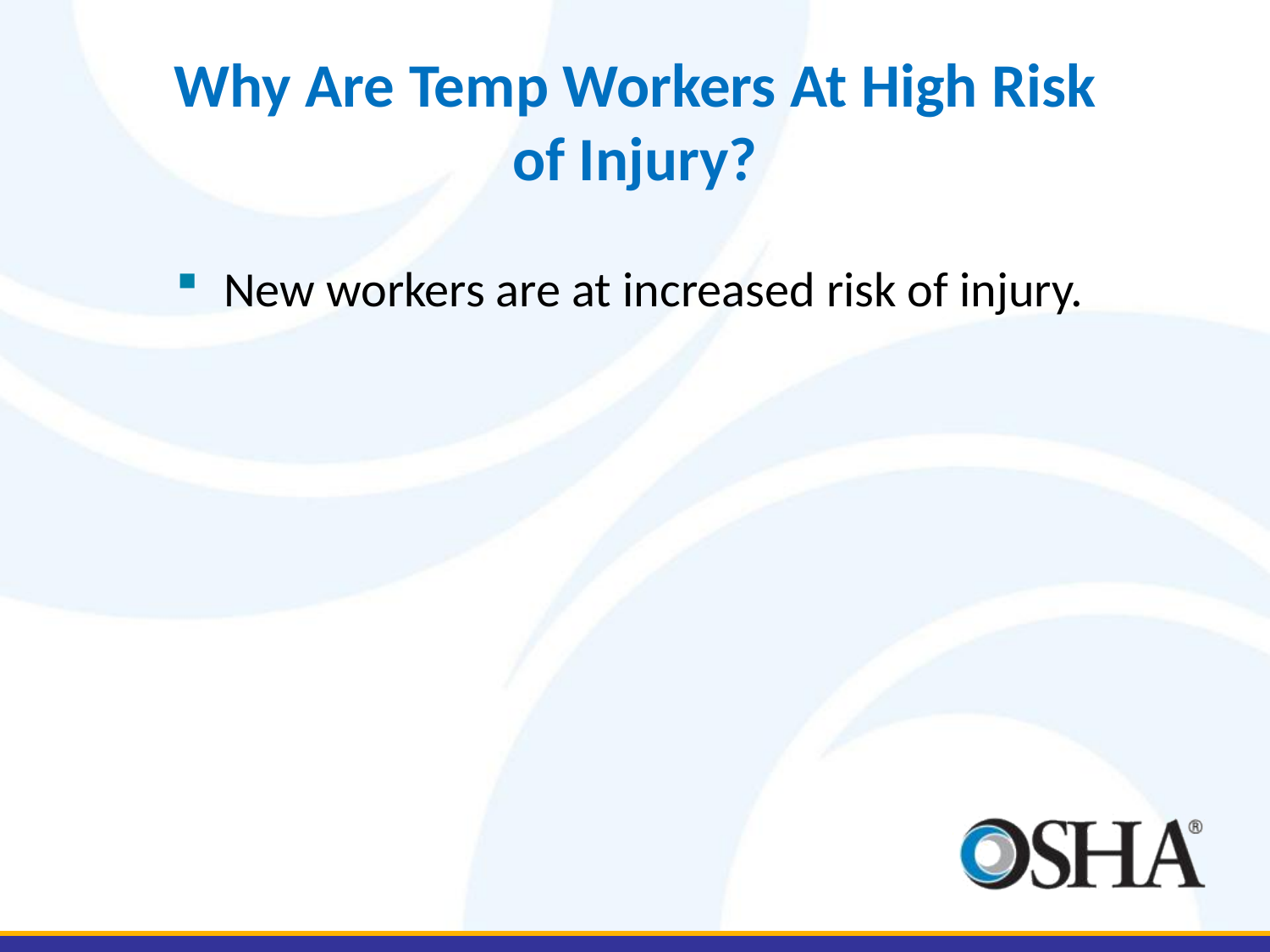

Why Are Temp Workers At High Risk of Injury?
New workers are at increased risk of injury.